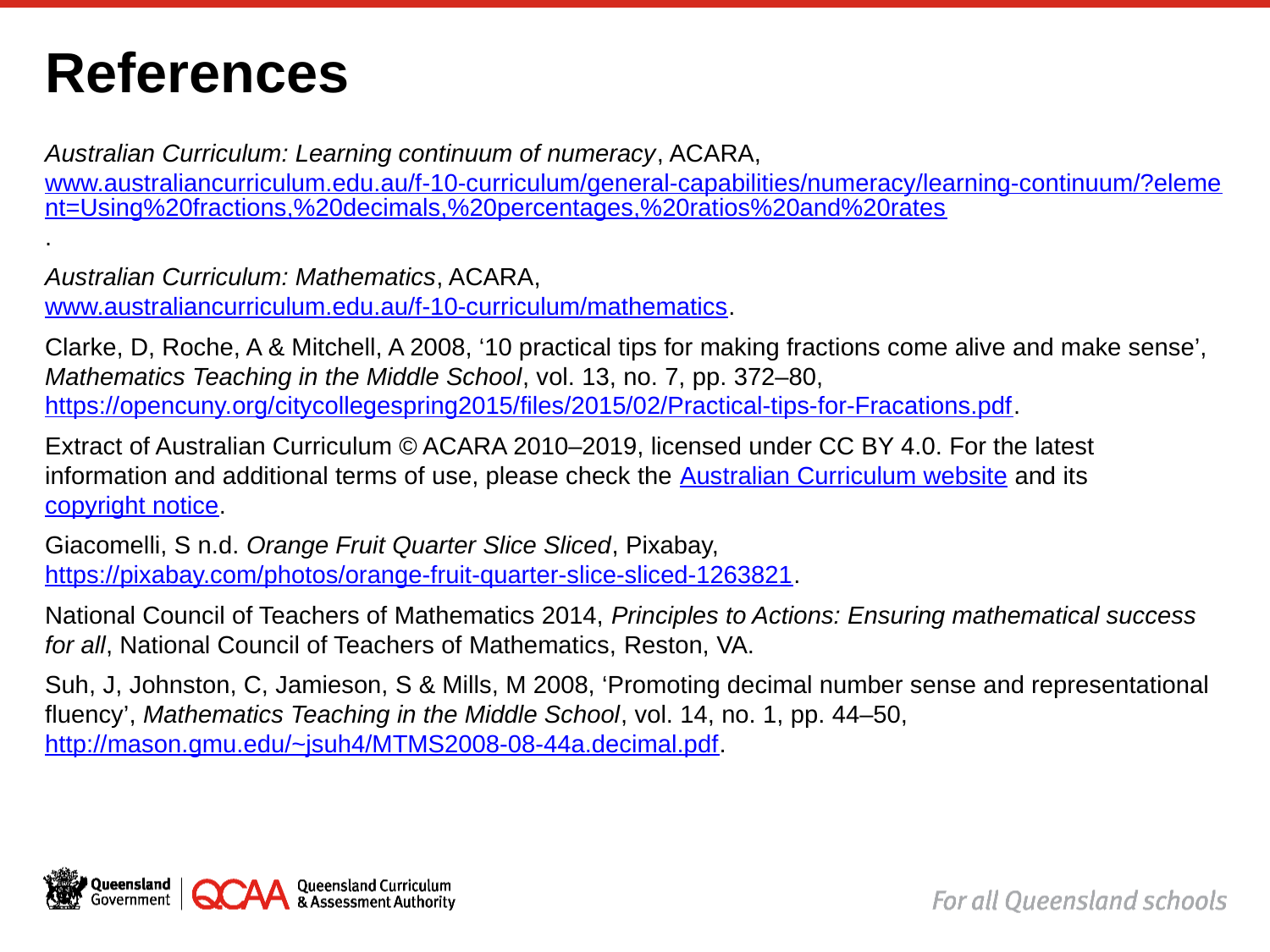

# References
Australian Curriculum: Learning continuum of numeracy, ACARA,
www.australiancurriculum.edu.au/f-10-curriculum/general-capabilities/numeracy/learning-continuum/?element=Using%20fractions,%20decimals,%20percentages,%20ratios%20and%20rates.
Australian Curriculum: Mathematics, ACARA,
www.australiancurriculum.edu.au/f-10-curriculum/mathematics.
Clarke, D, Roche, A & Mitchell, A 2008, ‘10 practical tips for making fractions come alive and make sense’, Mathematics Teaching in the Middle School, vol. 13, no. 7, pp. 372–80, https://opencuny.org/citycollegespring2015/files/2015/02/Practical-tips-for-Fracations.pdf.
Extract of Australian Curriculum © ACARA 2010–2019, licensed under CC BY 4.0. For the latest information and additional terms of use, please check the Australian Curriculum website and its copyright notice.
Giacomelli, S n.d. Orange Fruit Quarter Slice Sliced, Pixabay, https://pixabay.com/photos/orange-fruit-quarter-slice-sliced-1263821.
National Council of Teachers of Mathematics 2014, Principles to Actions: Ensuring mathematical success for all, National Council of Teachers of Mathematics, Reston, VA.
Suh, J, Johnston, C, Jamieson, S & Mills, M 2008, ‘Promoting decimal number sense and representational fluency’, Mathematics Teaching in the Middle School, vol. 14, no. 1, pp. 44–50, http://mason.gmu.edu/~jsuh4/MTMS2008-08-44a.decimal.pdf.